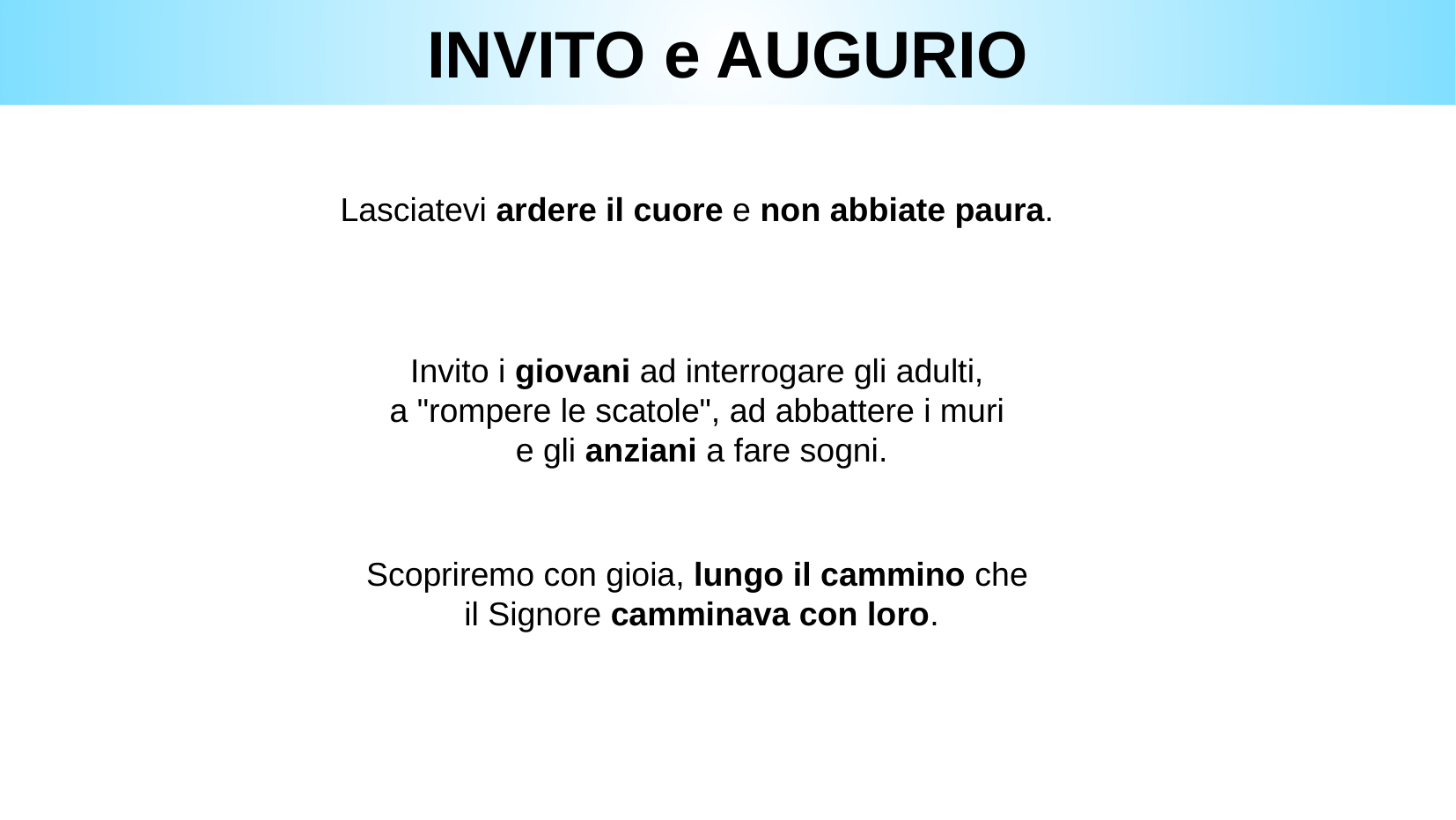

# INVITO e AUGURIO
Lasciatevi ardere il cuore e non abbiate paura.
Invito i giovani ad interrogare gli adulti,
a "rompere le scatole", ad abbattere i muri
e gli anziani a fare sogni.
Scopriremo con gioia, lungo il cammino che
il Signore camminava con loro.